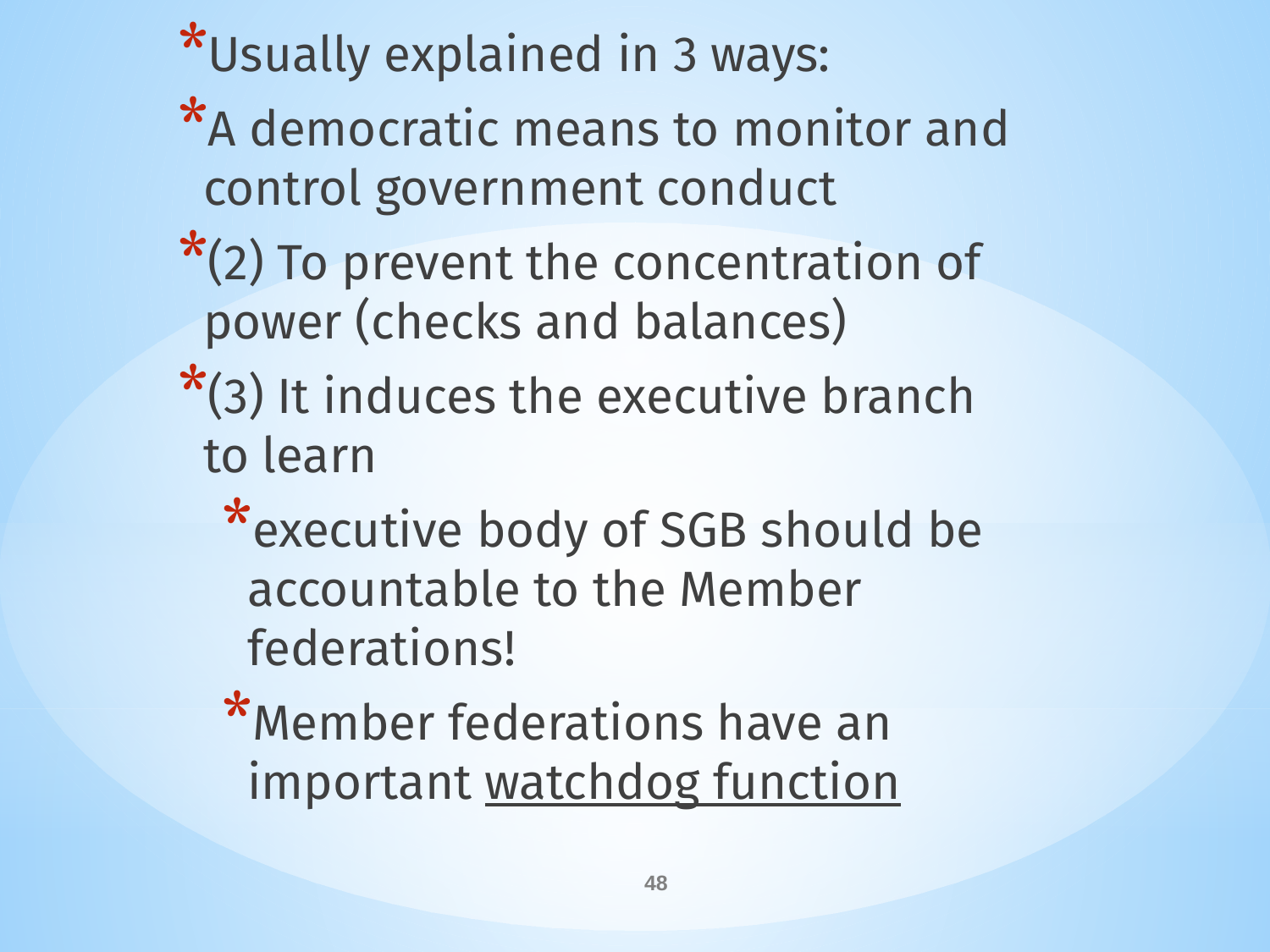

Usually explained in 3 ways:
A democratic means to monitor and control government conduct
(2) To prevent the concentration of power (checks and balances)
(3) It induces the executive branch to learn
executive body of SGB should be accountable to the Member federations!
Member federations have an important watchdog function

#
48